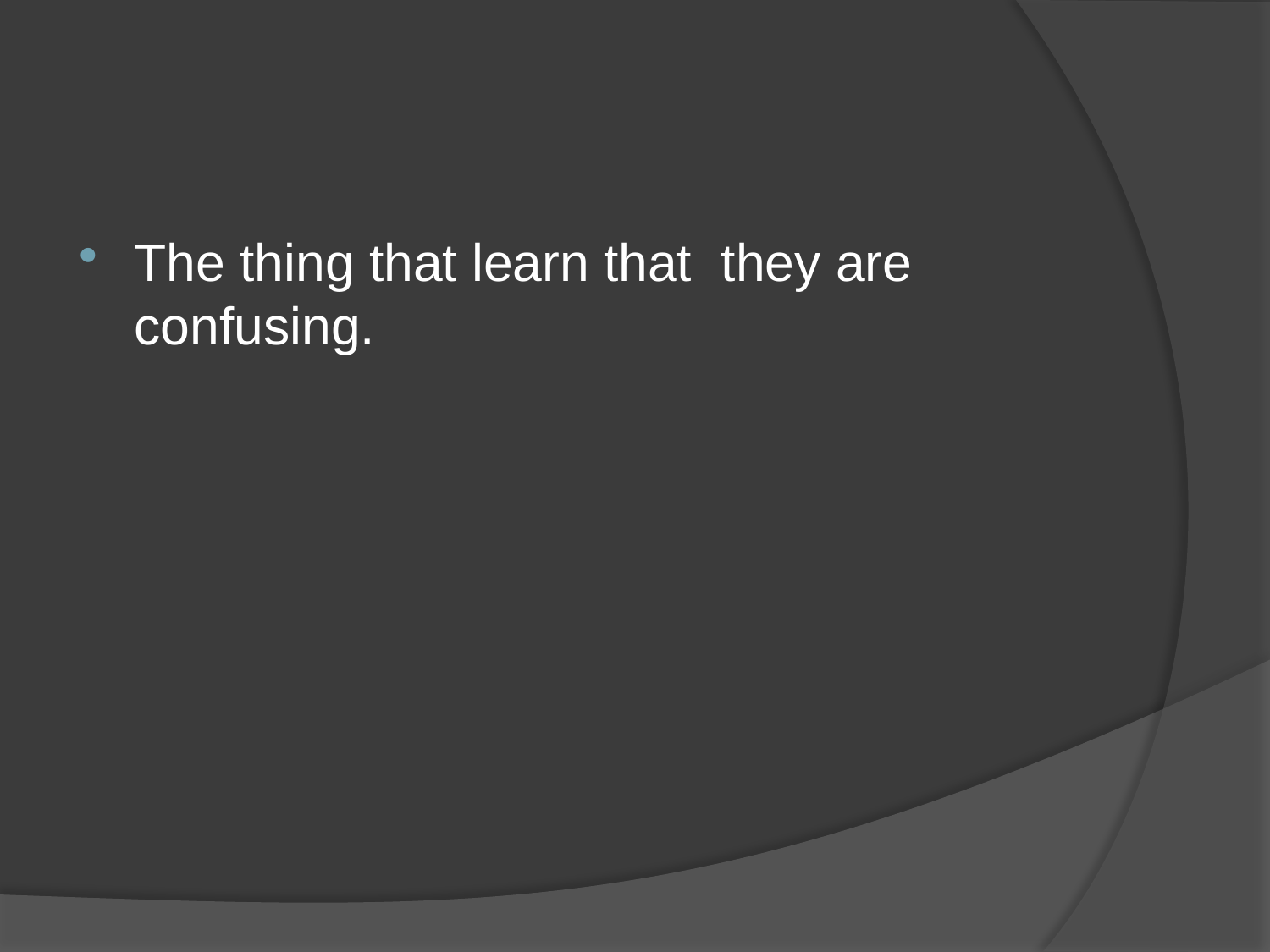

#
The thing that learn that  they are confusing.